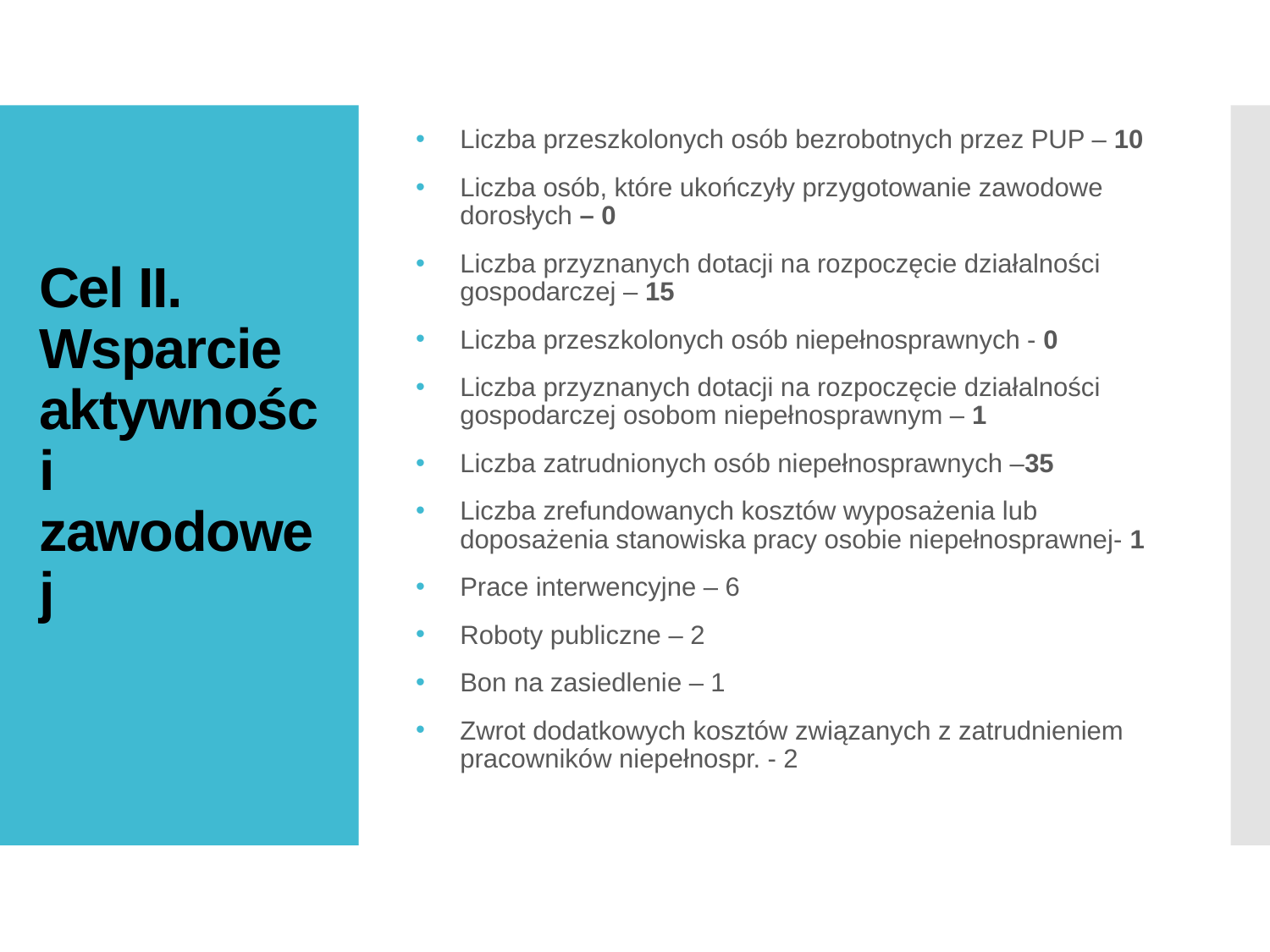

Liczba przeszkolonych osób bezrobotnych przez PUP – 10
Liczba osób, które ukończyły przygotowanie zawodowe dorosłych – 0
Liczba przyznanych dotacji na rozpoczęcie działalności gospodarczej – 15
Liczba przeszkolonych osób niepełnosprawnych - 0
Liczba przyznanych dotacji na rozpoczęcie działalności gospodarczej osobom niepełnosprawnym – 1
Liczba zatrudnionych osób niepełnosprawnych –35
Liczba zrefundowanych kosztów wyposażenia lub doposażenia stanowiska pracy osobie niepełnosprawnej- 1
Prace interwencyjne – 6
Roboty publiczne – 2
Bon na zasiedlenie – 1
Zwrot dodatkowych kosztów związanych z zatrudnieniem pracowników niepełnospr. - 2

# Cel II. Wsparcie  aktywności zawodowej